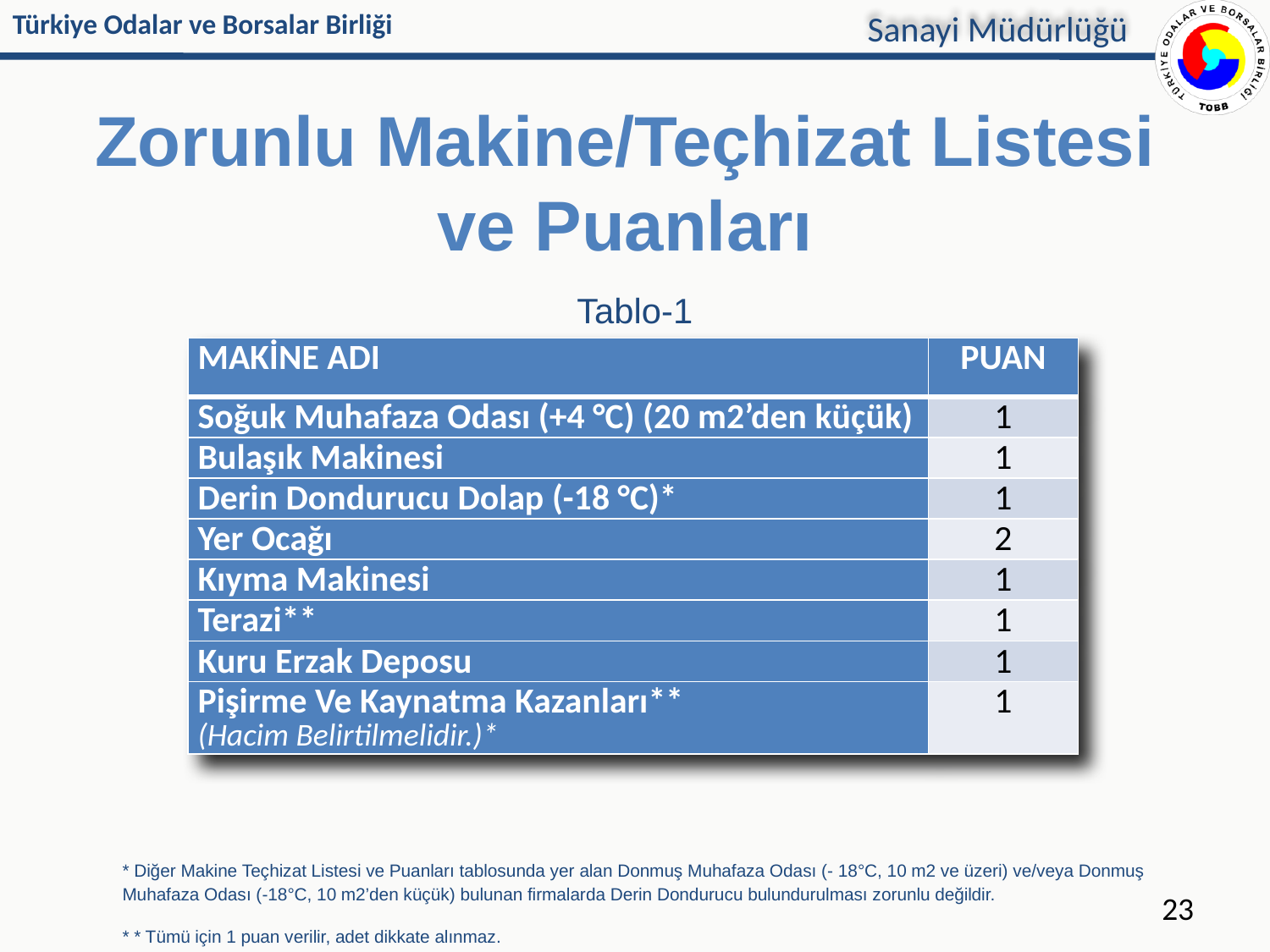

Zorunlu Makine/Teçhizat Listesi
ve Puanları
Tablo-1
| MAKİNE ADI | PUAN |
| --- | --- |
| Soğuk Muhafaza Odası (+4 °C) (20 m2’den küçük) | 1 |
| Bulaşık Makinesi | 1 |
| Derin Dondurucu Dolap (-18 °C)\* | 1 |
| Yer Ocağı | 2 |
| Kıyma Makinesi | 1 |
| Terazi\*\* | 1 |
| Kuru Erzak Deposu | 1 |
| Pişirme Ve Kaynatma Kazanları\*\* (Hacim Belirtilmelidir.)\* | 1 |
* Diğer Makine Teçhizat Listesi ve Puanları tablosunda yer alan Donmuş Muhafaza Odası (- 18°C, 10 m2 ve üzeri) ve/veya Donmuş Muhafaza Odası (-18°C, 10 m2’den küçük) bulunan firmalarda Derin Dondurucu bulundurulması zorunlu değildir.
* * Tümü için 1 puan verilir, adet dikkate alınmaz.
23